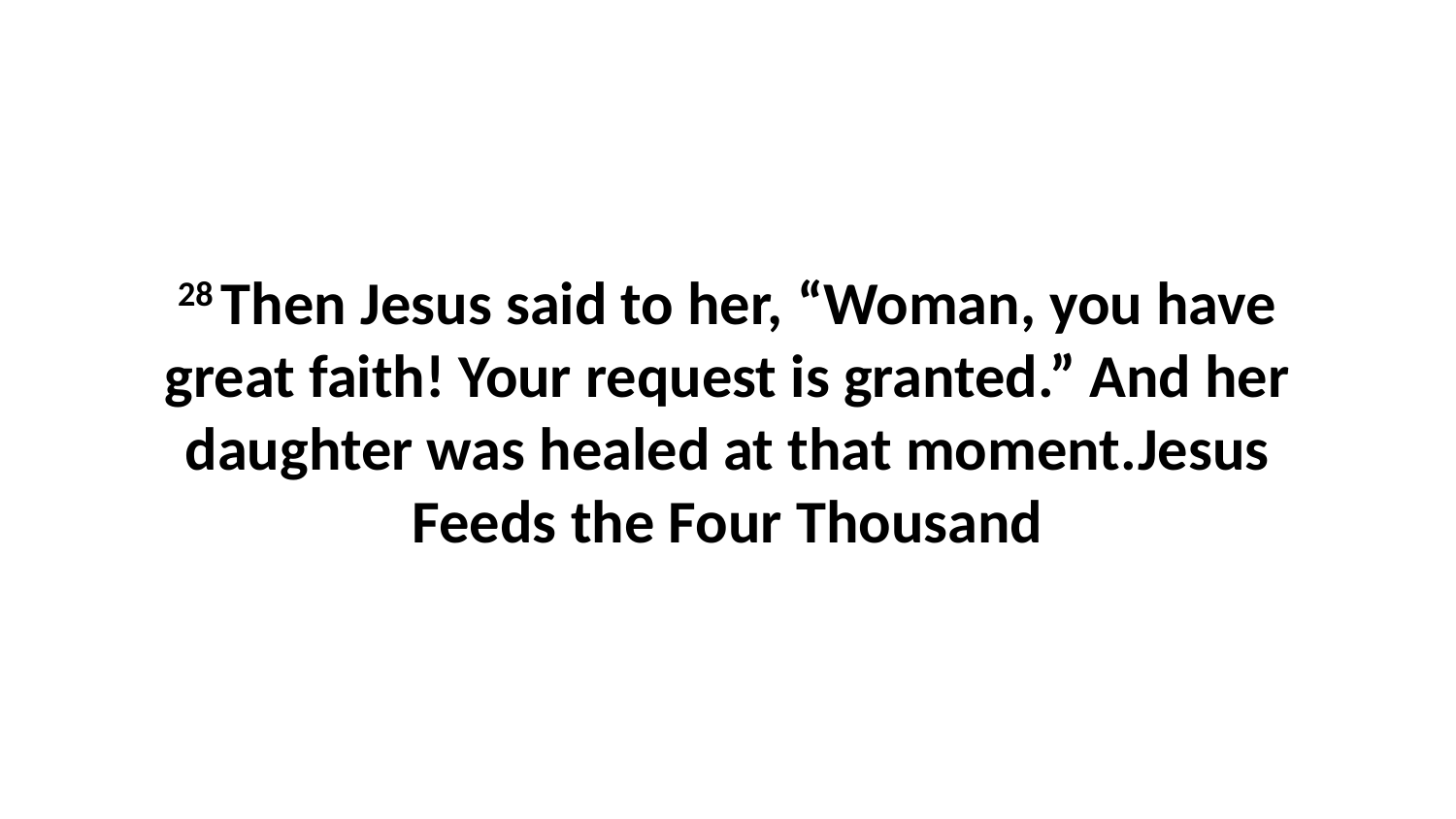

28 Then Jesus said to her, “Woman, you have great faith! Your request is granted.” And her daughter was healed at that moment.Jesus Feeds the Four Thousand